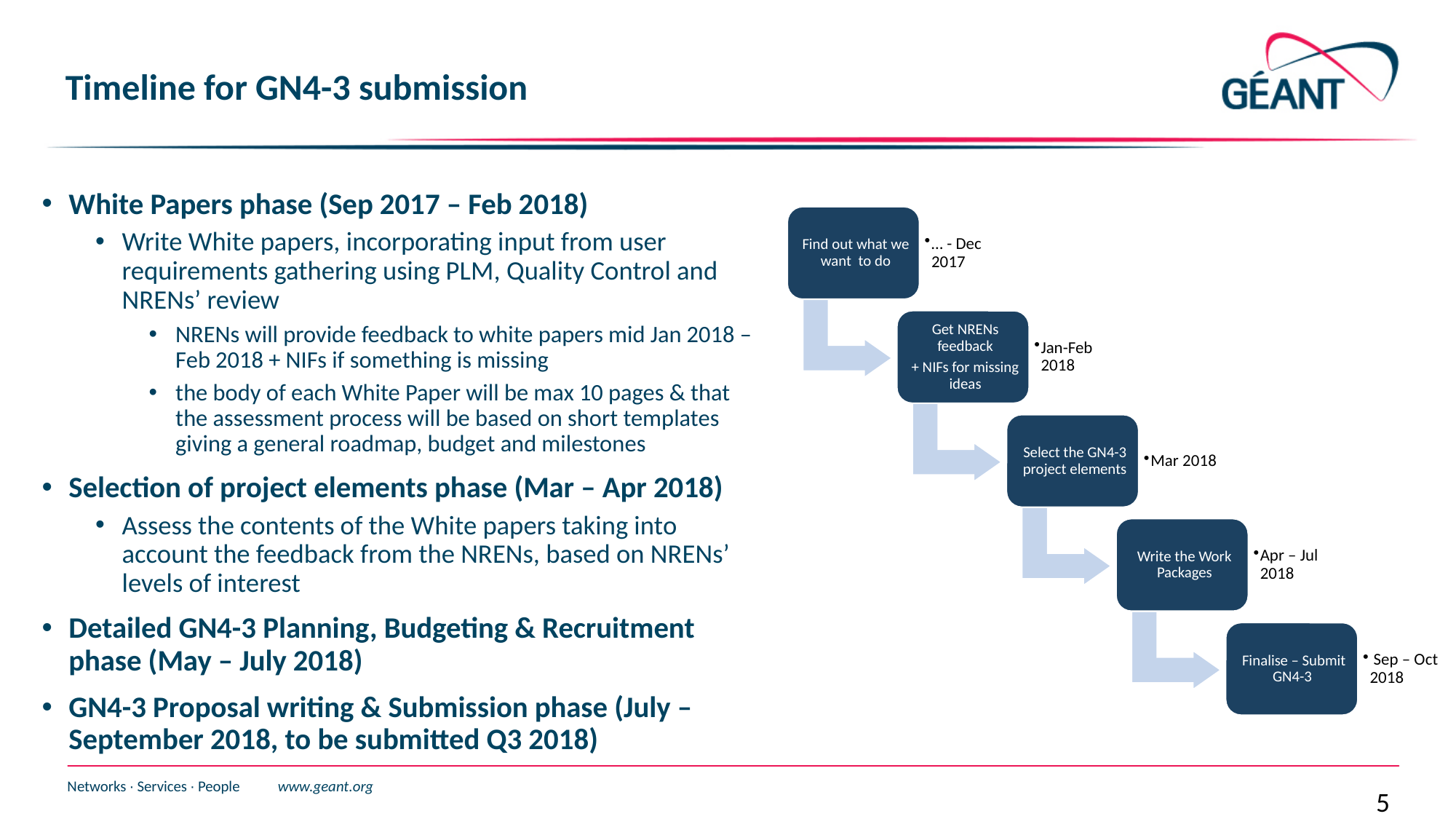

# Timeline for GN4-3 submission
Find out what we want  to do
… - Dec 2017
Get NRENs feedback
+ NIFs for missing ideas
Jan-Feb 2018
Select the GN4-3 project elements
Mar 2018
Write the Work Packages
Apr – Jul 2018
Finalise – Submit GN4-3
 Sep – Oct 2018
White Papers phase (Sep 2017 – Feb 2018)
Write White papers, incorporating input from user requirements gathering using PLM, Quality Control and NRENs’ review
NRENs will provide feedback to white papers mid Jan 2018 – Feb 2018 + NIFs if something is missing
the body of each White Paper will be max 10 pages & that the assessment process will be based on short templates giving a general roadmap, budget and milestones
Selection of project elements phase (Mar – Apr 2018)
Assess the contents of the White papers taking into account the feedback from the NRENs, based on NRENs’ levels of interest
Detailed GN4-3 Planning, Budgeting & Recruitment phase (May – July 2018)
GN4-3 Proposal writing & Submission phase (July – September 2018, to be submitted Q3 2018)
5